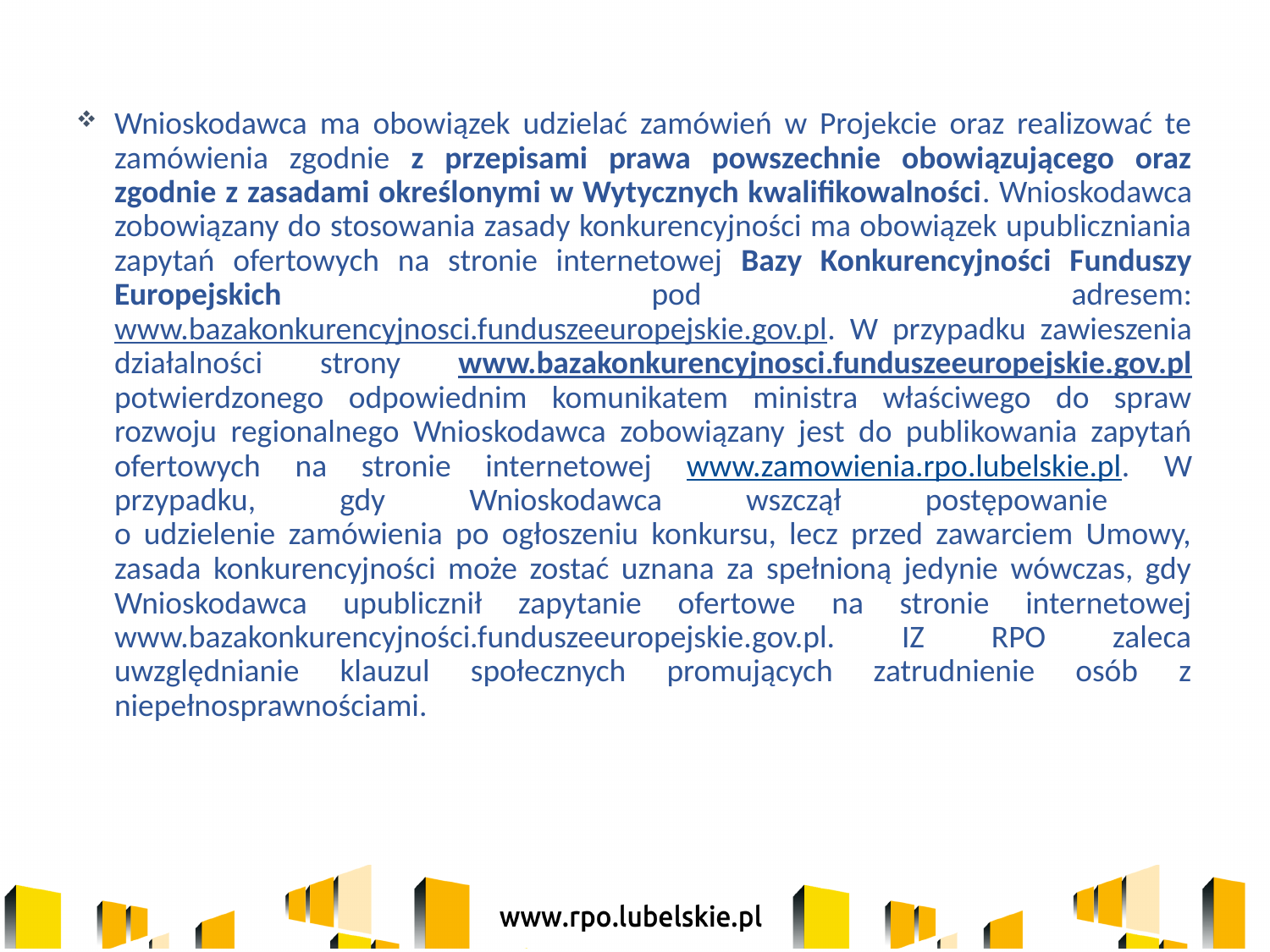

Wnioskodawca ma obowiązek udzielać zamówień w Projekcie oraz realizować te zamówienia zgodnie z przepisami prawa powszechnie obowiązującego oraz zgodnie z zasadami określonymi w Wytycznych kwalifikowalności. Wnioskodawca zobowiązany do stosowania zasady konkurencyjności ma obowiązek upubliczniania zapytań ofertowych na stronie internetowej Bazy Konkurencyjności Funduszy Europejskich pod adresem: www.bazakonkurencyjnosci.funduszeeuropejskie.gov.pl. W przypadku zawieszenia działalności strony www.bazakonkurencyjnosci.funduszeeuropejskie.gov.pl potwierdzonego odpowiednim komunikatem ministra właściwego do spraw rozwoju regionalnego Wnioskodawca zobowiązany jest do publikowania zapytań ofertowych na stronie internetowej www.zamowienia.rpo.lubelskie.pl. W przypadku, gdy Wnioskodawca wszczął postępowanie
o udzielenie zamówienia po ogłoszeniu konkursu, lecz przed zawarciem Umowy, zasada konkurencyjności może zostać uznana za spełnioną jedynie wówczas, gdy Wnioskodawca upublicznił zapytanie ofertowe na stronie internetowej www.bazakonkurencyjności.funduszeeuropejskie.gov.pl. IZ RPO zaleca uwzględnianie klauzul społecznych promujących zatrudnienie osób z niepełnosprawnościami.